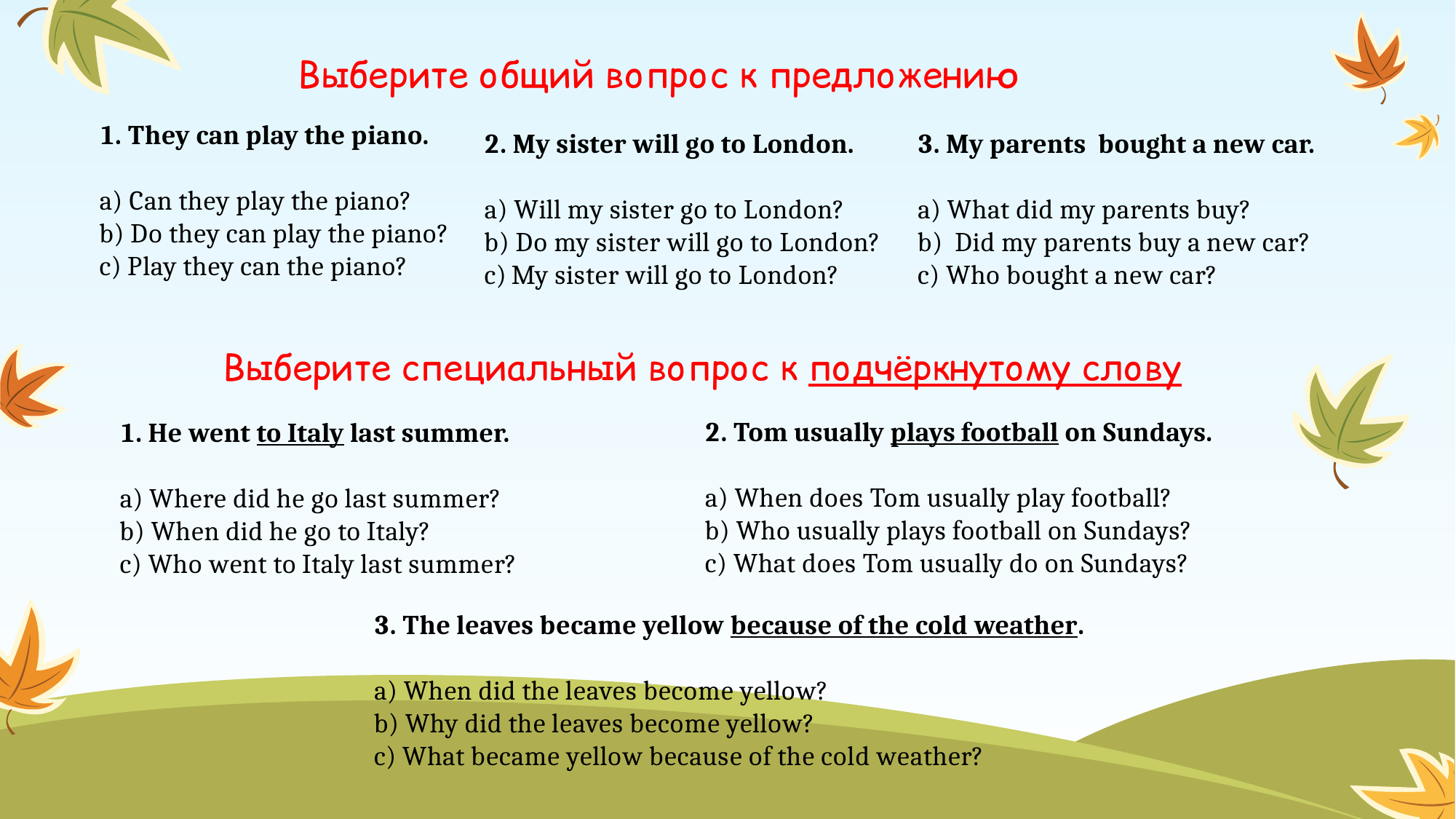

# Выберите общий вопрос к предложению
1. They can play the piano.

a) Can they play the piano?
b) Do they can play the piano?
c) Play they can the piano?
2. My sister will go to London.

a) Will my sister go to London?
b) Do my sister will go to London?
c) My sister will go to London?
3. My parents  bought a new car.

a) What did my parents buy?
b)  Did my parents buy a new car?
c) Who bought a new car?
Выберите специальный вопрос к подчёркнутому слову
2. Tom usually plays football on Sundays.

a) When does Tom usually play football?
b) Who usually plays football on Sundays?
c) What does Tom usually do on Sundays?
1. He went to Italy last summer.

a) Where did he go last summer?
b) When did he go to Italy?
c) Who went to Italy last summer?
3. The leaves became yellow because of the cold weather.

a) When did the leaves become yellow?
b) Why did the leaves become yellow?
c) What became yellow because of the cold weather?